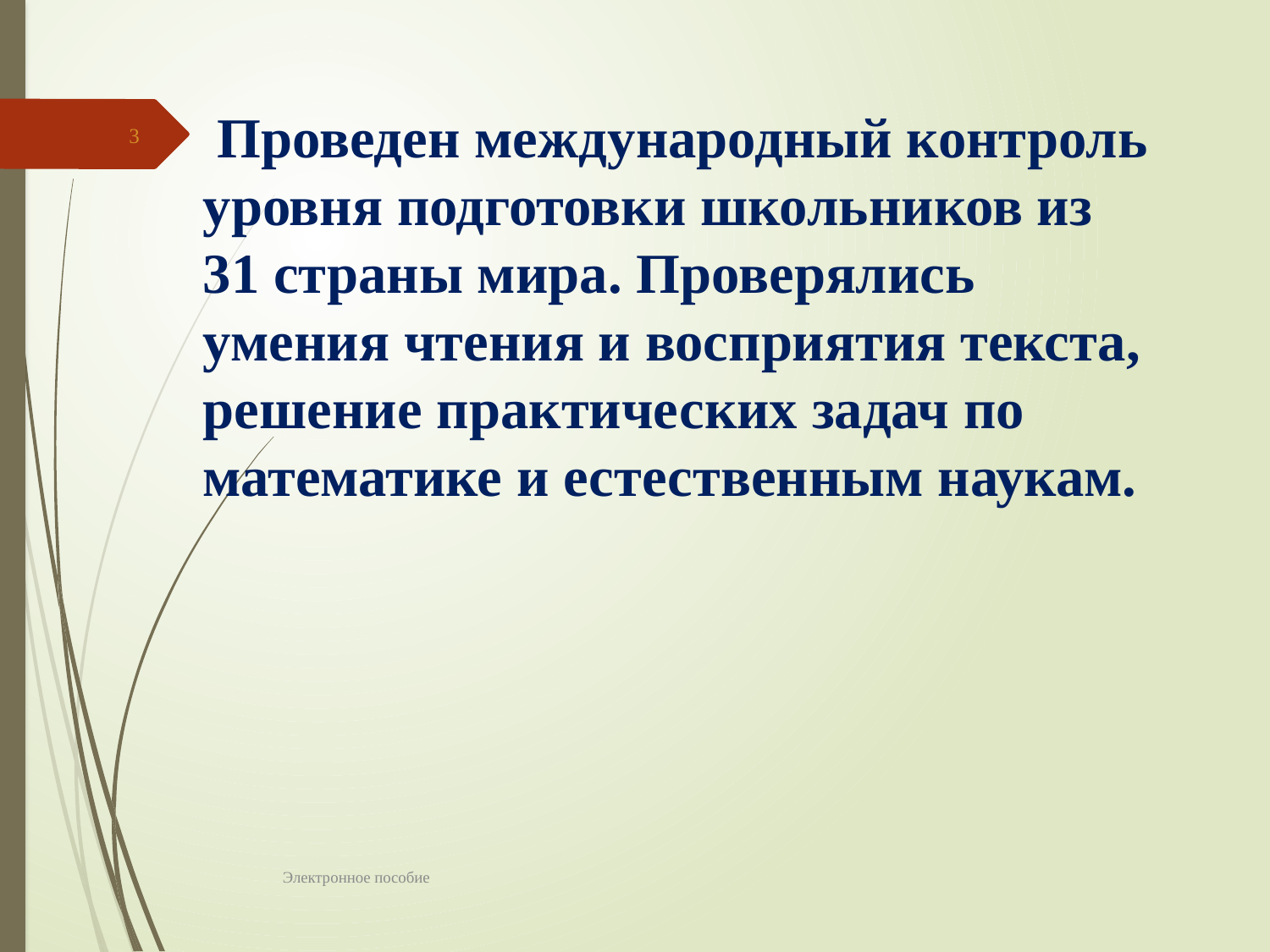

Проведен международный контроль уровня подготовки школьников из 31 страны мира. Проверялись умения чтения и восприятия текста, решение практических задач по математике и естественным наукам.
3
Электронное пособие